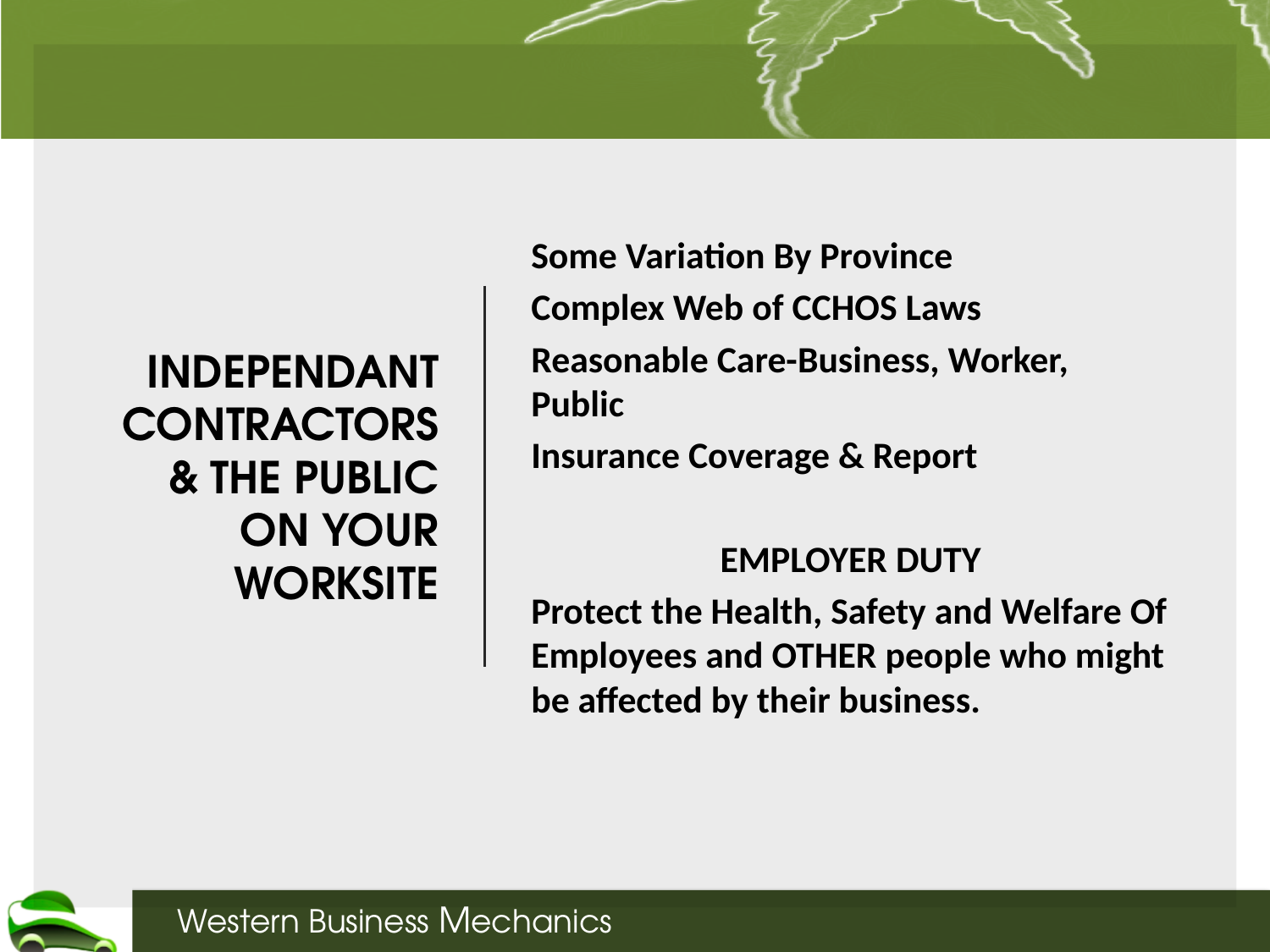

# INDEPENDANT CONTRACTORS & THE PUBLIC ON YOUR WORKSITE
Some Variation By Province
Complex Web of CCHOS Laws
Reasonable Care-Business, Worker, Public
Insurance Coverage & Report

EMPLOYER DUTY
Protect the Health, Safety and Welfare Of Employees and OTHER people who might be affected by their business.